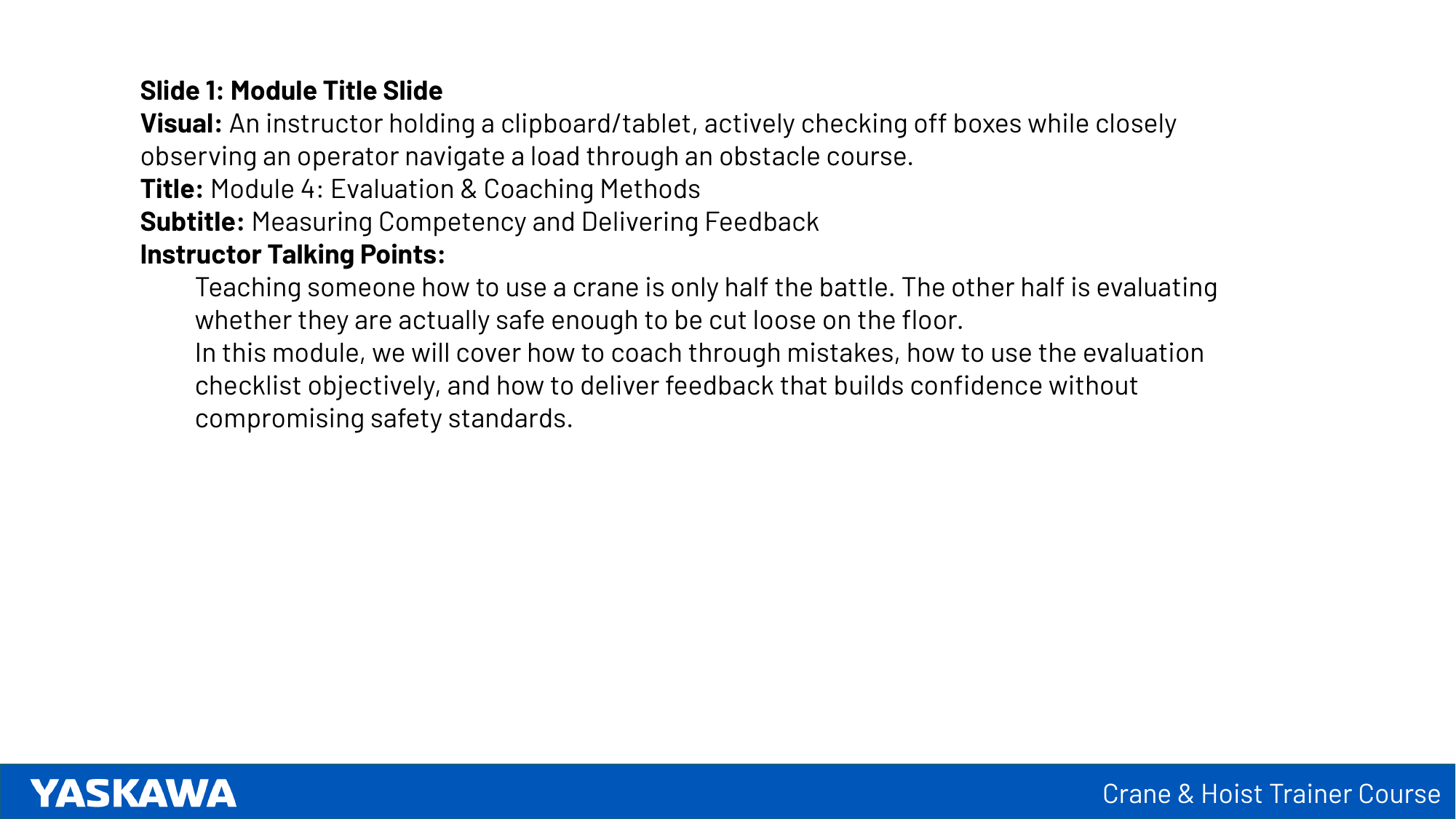

Slide 1: Module Title Slide
Visual: An instructor holding a clipboard/tablet, actively checking off boxes while closely observing an operator navigate a load through an obstacle course.
Title: Module 4: Evaluation & Coaching Methods
Subtitle: Measuring Competency and Delivering Feedback
Instructor Talking Points:
Teaching someone how to use a crane is only half the battle. The other half is evaluating whether they are actually safe enough to be cut loose on the floor.
In this module, we will cover how to coach through mistakes, how to use the evaluation checklist objectively, and how to deliver feedback that builds confidence without compromising safety standards.